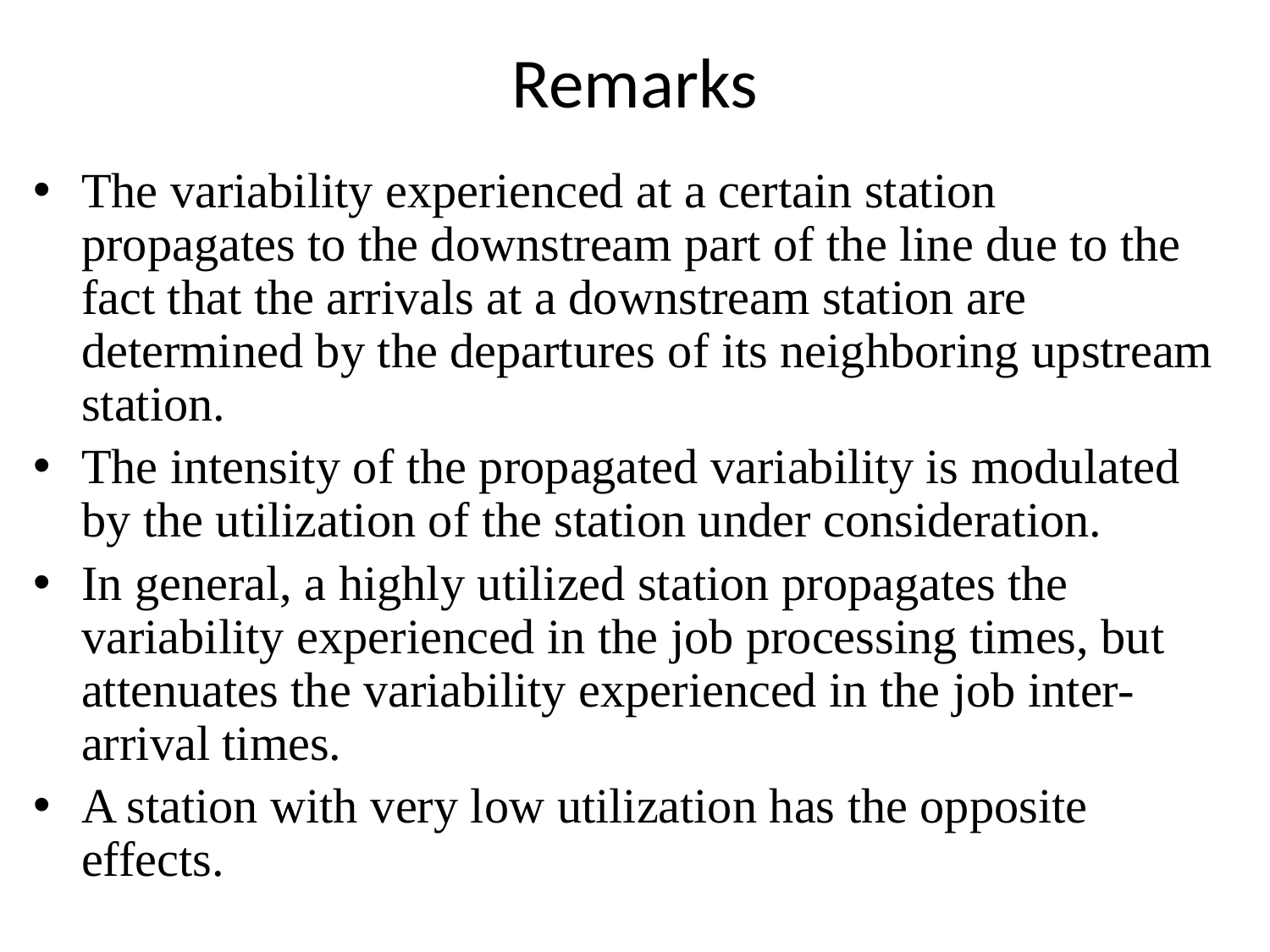

# Remarks
The variability experienced at a certain station propagates to the downstream part of the line due to the fact that the arrivals at a downstream station are determined by the departures of its neighboring upstream station.
The intensity of the propagated variability is modulated by the utilization of the station under consideration.
In general, a highly utilized station propagates the variability experienced in the job processing times, but attenuates the variability experienced in the job inter-arrival times.
A station with very low utilization has the opposite effects.